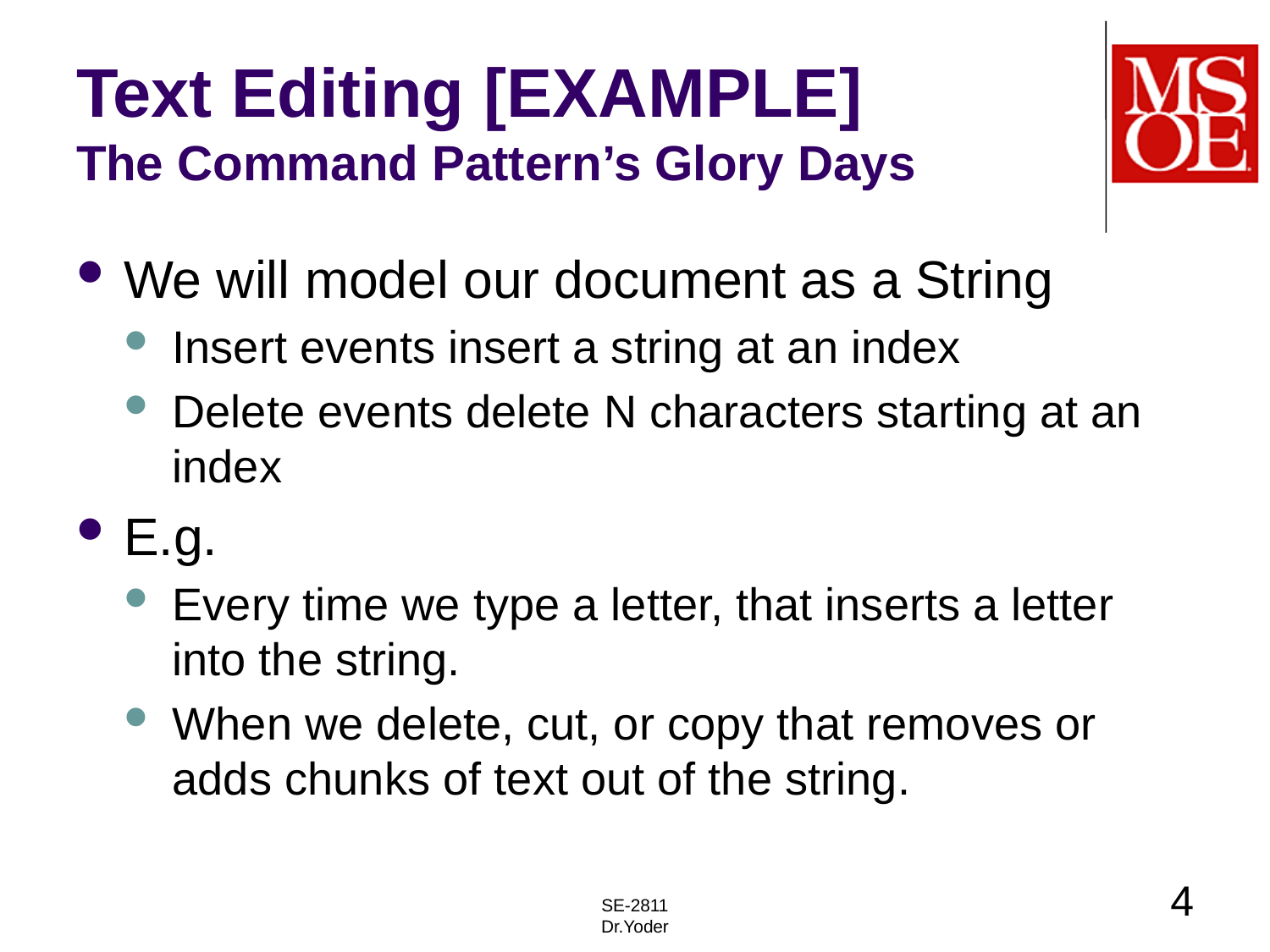

# Text Editing [EXAMPLE] The Command Pattern’s Glory Days
We will model our document as a String
Insert events insert a string at an index
Delete events delete N characters starting at an index
E.g.
Every time we type a letter, that inserts a letter into the string.
When we delete, cut, or copy that removes or adds chunks of text out of the string.
4
SE-2811
Dr.Yoder